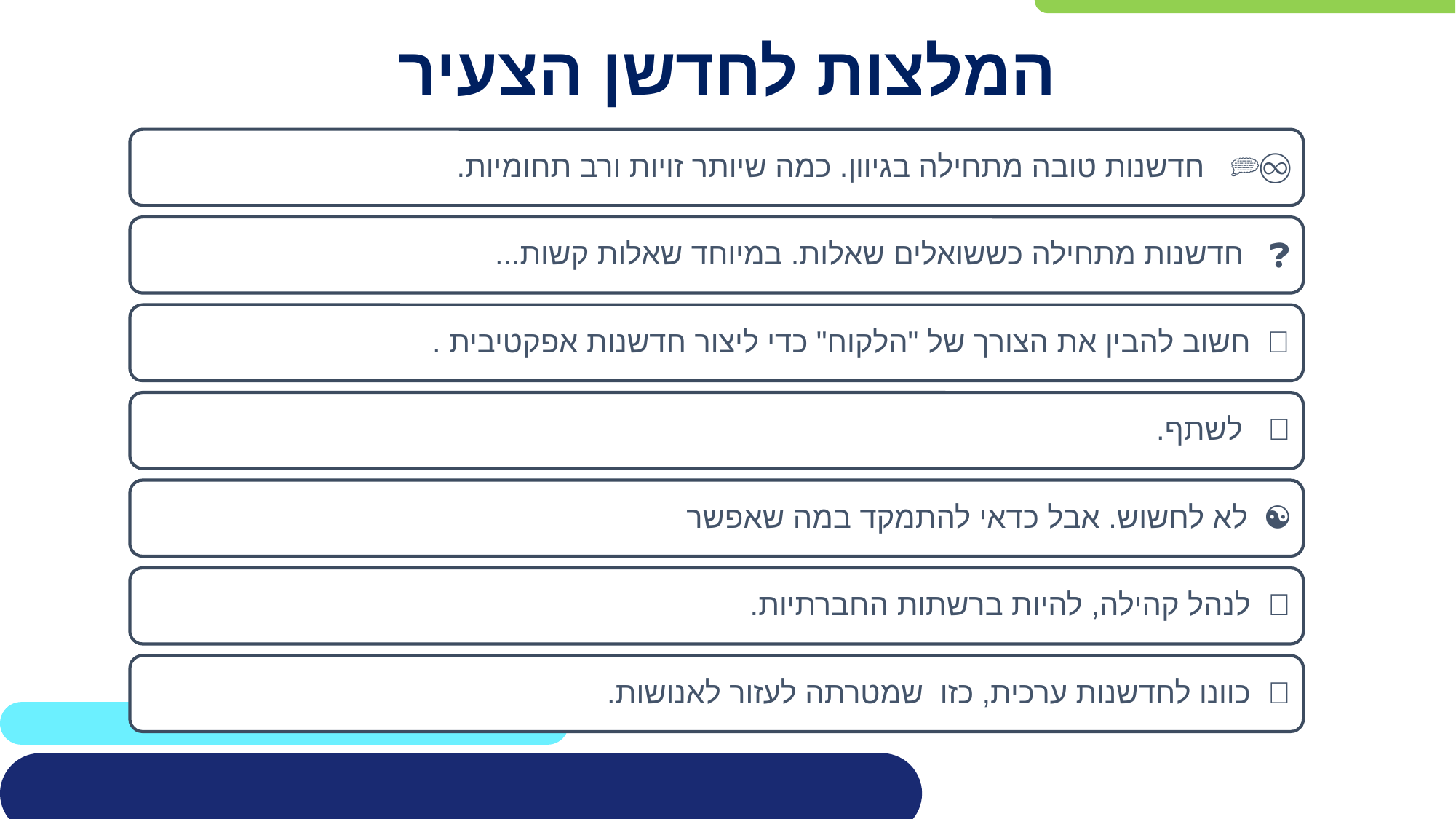

# המלצות לחדשן הצעיר
♾💭   חדשנות טובה מתחילה בגיוון. כמה שיותר זויות ורב תחומיות.
❓   חדשנות מתחילה כששואלים שאלות. במיוחד שאלות קשות...
👘  חשוב להבין את הצורך של "הלקוח" כדי ליצור חדשנות אפקטיבית .
🔆   לשתף.
☯  לא לחשוש. אבל כדאי להתמקד במה שאפשר
📲  לנהל קהילה, להיות ברשתות החברתיות.
😇  כוונו לחדשנות ערכית, כזו  שמטרתה לעזור לאנושות.